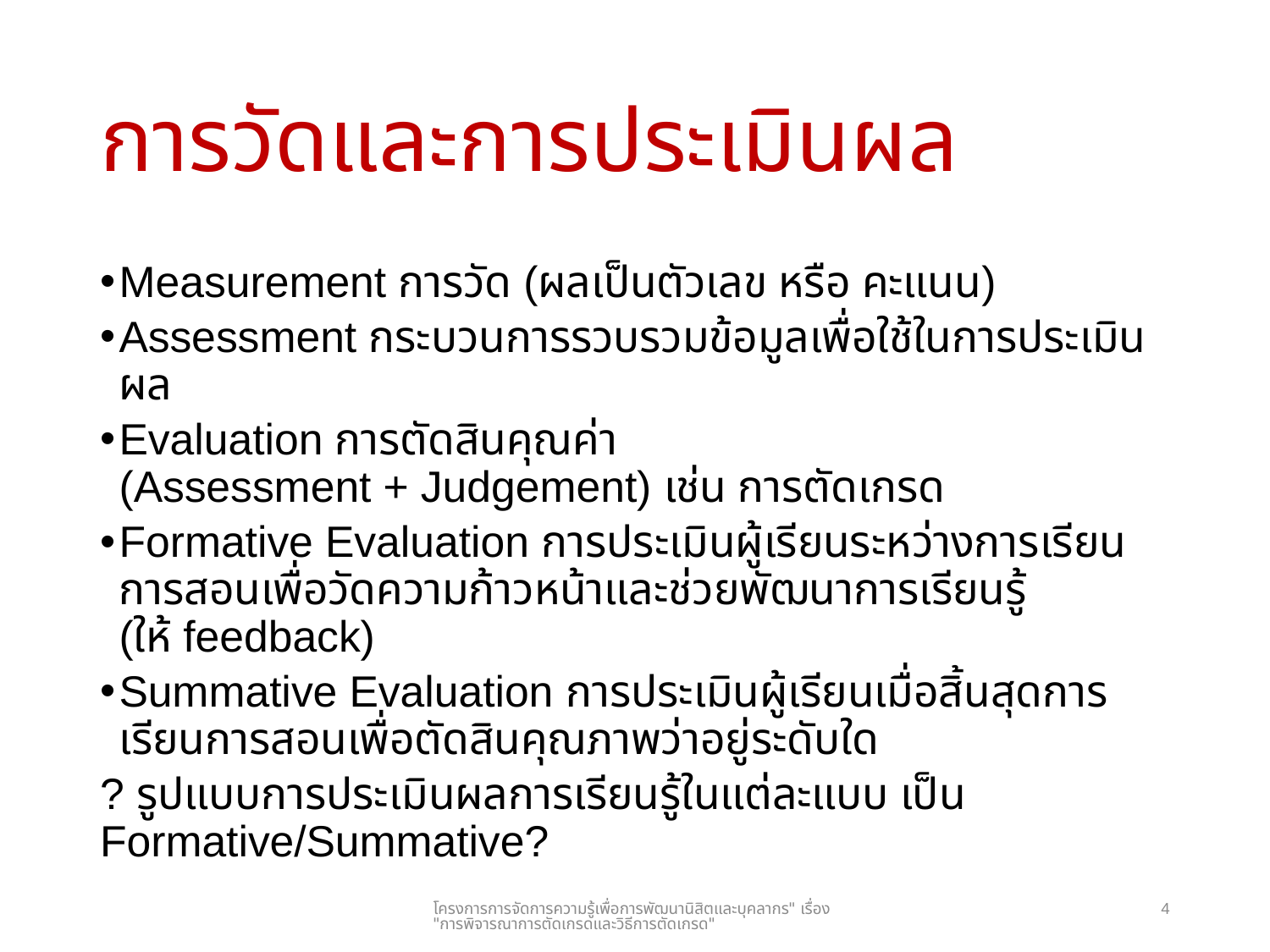

# การวัดและการประเมินผล
Measurement การวัด (ผลเป็นตัวเลข หรือ คะแนน)
Assessment กระบวนการรวบรวมข้อมูลเพื่อใช้ในการประเมินผล
Evaluation การตัดสินคุณค่า
(Assessment + Judgement) เช่น การตัดเกรด
Formative Evaluation การประเมินผู้เรียนระหว่างการเรียนการสอนเพื่อวัดความก้าวหน้าและช่วยพัฒนาการเรียนรู้
(ให้ feedback)
Summative Evaluation การประเมินผู้เรียนเมื่อสิ้นสุดการเรียนการสอนเพื่อตัดสินคุณภาพว่าอยู่ระดับใด
? รูปแบบการประเมินผลการเรียนรู้ในแต่ละแบบ เป็น Formative/Summative?
โครงการการจัดการความรู้เพื่อการพัฒนานิสิตและบุคลากร" เรื่อง "การพิจารณาการตัดเกรดและวิธีการตัดเกรด"
4